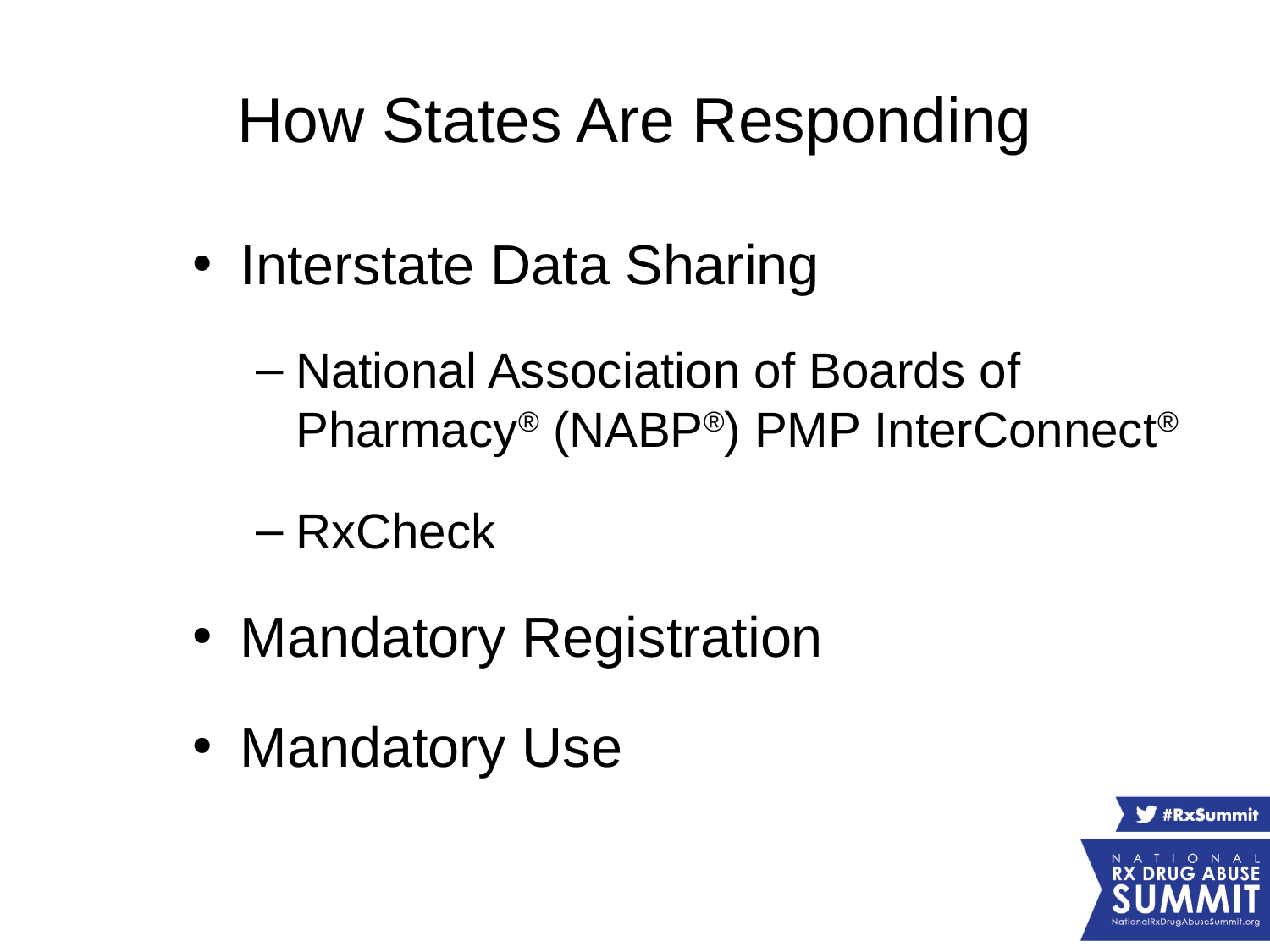

# How States Are Responding
Interstate Data Sharing
National Association of Boards of Pharmacy® (NABP®) PMP InterConnect®
RxCheck
Mandatory Registration
Mandatory Use